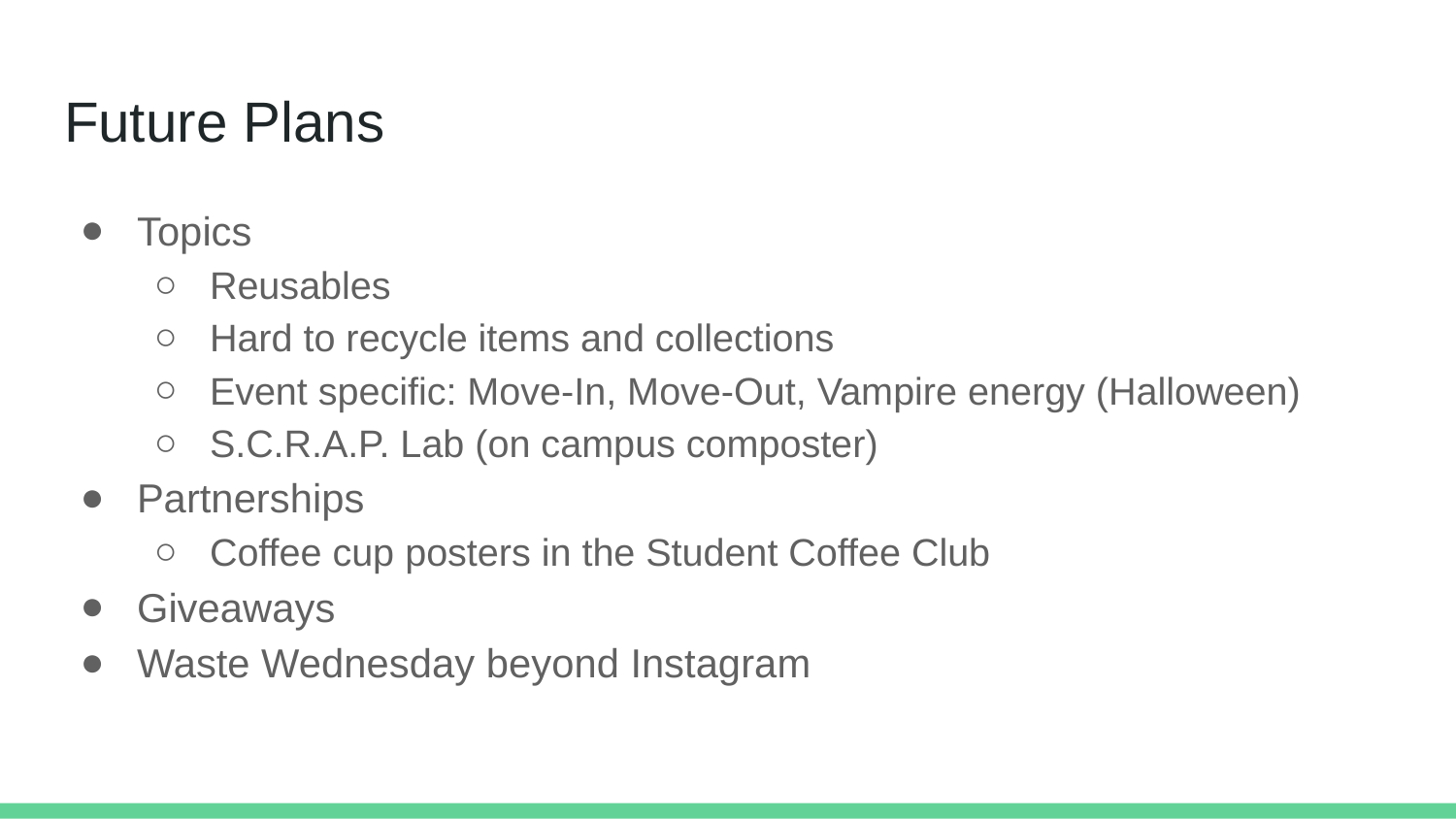

# Future Plans
Topics
Reusables
Hard to recycle items and collections
Event specific: Move-In, Move-Out, Vampire energy (Halloween)
S.C.R.A.P. Lab (on campus composter)
Partnerships
Coffee cup posters in the Student Coffee Club
Giveaways
Waste Wednesday beyond Instagram